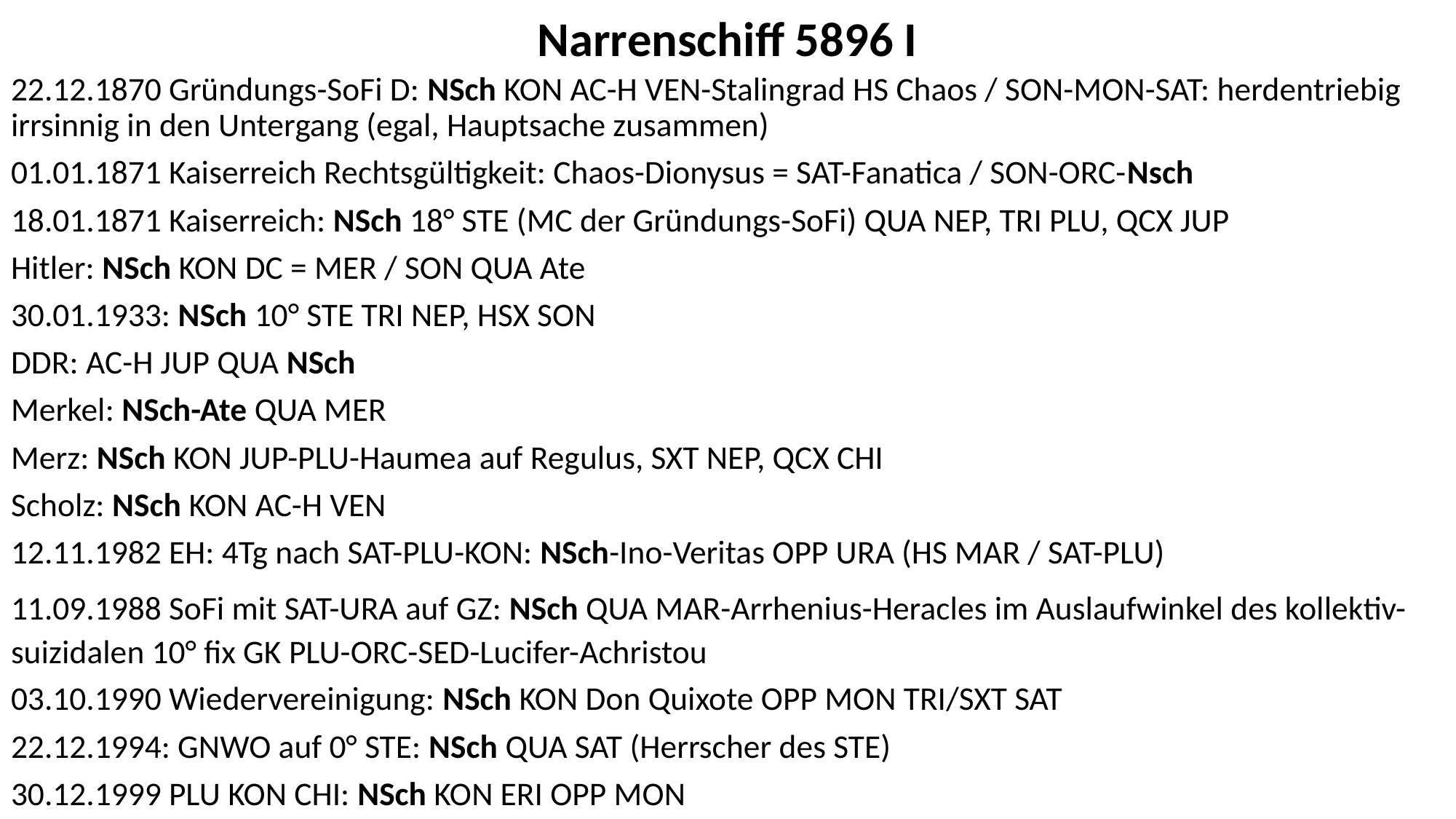

# Narrenschiff 5896 I
22.12.1870 Gründungs-SoFi D: NSch KON AC-H VEN-Stalingrad HS Chaos / SON-MON-SAT: herdentriebig irrsinnig in den Untergang (egal, Hauptsache zusammen)
01.01.1871 Kaiserreich Rechtsgültigkeit: Chaos-Dionysus = SAT-Fanatica / SON-ORC-Nsch
18.01.1871 Kaiserreich: NSch 18° STE (MC der Gründungs-SoFi) QUA NEP, TRI PLU, QCX JUP
Hitler: NSch KON DC = MER / SON QUA Ate
30.01.1933: NSch 10° STE TRI NEP, HSX SON
DDR: AC-H JUP QUA NSch
Merkel: NSch-Ate QUA MER
Merz: NSch KON JUP-PLU-Haumea auf Regulus, SXT NEP, QCX CHI
Scholz: NSch KON AC-H VEN
12.11.1982 EH: 4Tg nach SAT-PLU-KON: NSch-Ino-Veritas OPP URA (HS MAR / SAT-PLU)
11.09.1988 SoFi mit SAT-URA auf GZ: NSch QUA MAR-Arrhenius-Heracles im Auslaufwinkel des kollektiv-suizidalen 10° fix GK PLU-ORC-SED-Lucifer-Achristou
03.10.1990 Wiedervereinigung: NSch KON Don Quixote OPP MON TRI/SXT SAT
22.12.1994: GNWO auf 0° STE: NSch QUA SAT (Herrscher des STE)
30.12.1999 PLU KON CHI: NSch KON ERI OPP MON